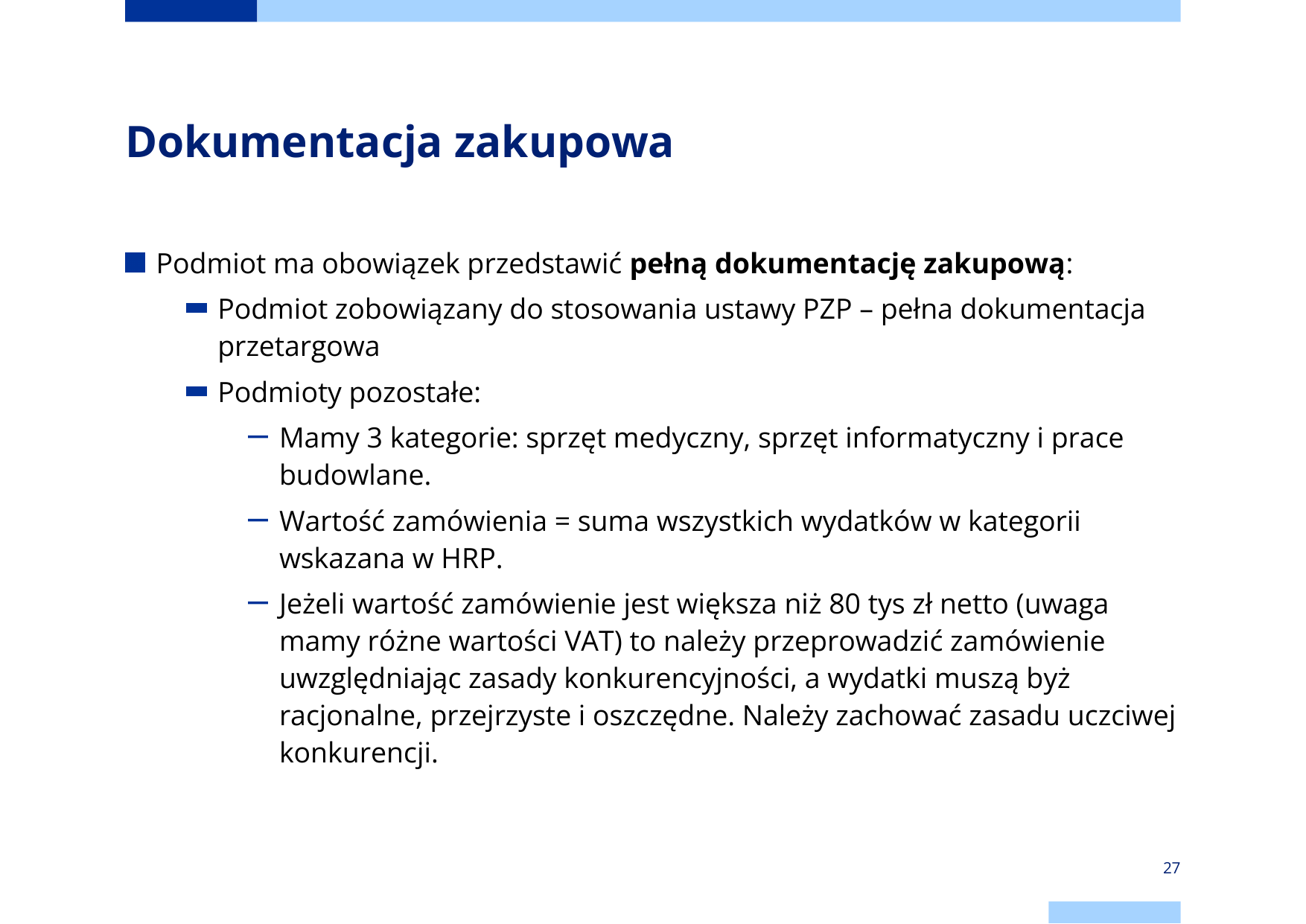

# Dokumentacja zakupowa
Podmiot ma obowiązek przedstawić pełną dokumentację zakupową:
Podmiot zobowiązany do stosowania ustawy PZP – pełna dokumentacja przetargowa
Podmioty pozostałe:
Mamy 3 kategorie: sprzęt medyczny, sprzęt informatyczny i prace budowlane.
Wartość zamówienia = suma wszystkich wydatków w kategorii wskazana w HRP.
Jeżeli wartość zamówienie jest większa niż 80 tys zł netto (uwaga mamy różne wartości VAT) to należy przeprowadzić zamówienie uwzględniając zasady konkurencyjności, a wydatki muszą byż racjonalne, przejrzyste i oszczędne. Należy zachować zasadu uczciwej konkurencji.
27